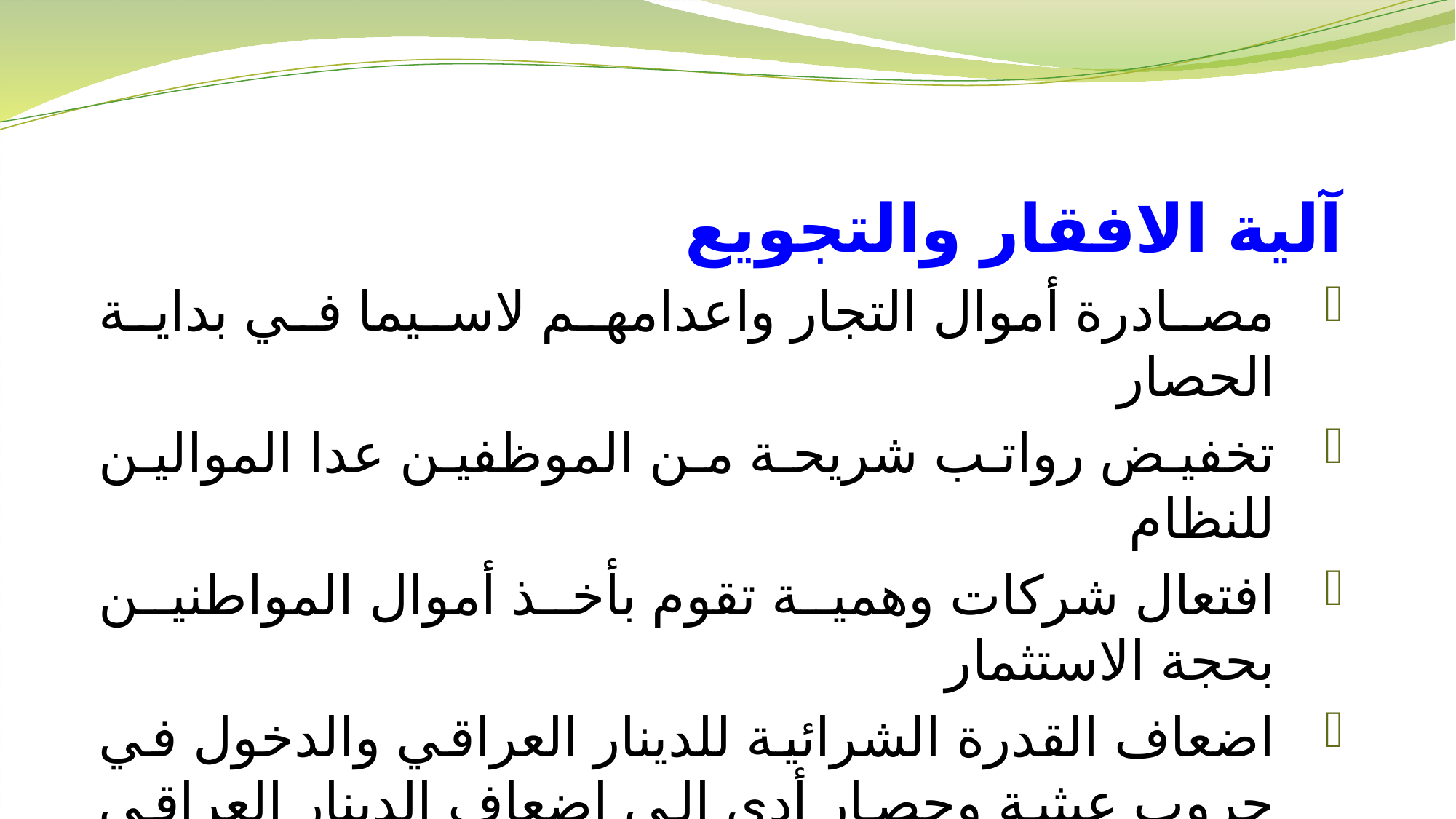

آلية الافقار والتجويع
مصادرة أموال التجار واعدامهم لاسيما في بداية الحصار
تخفيض رواتب شريحة من الموظفين عدا الموالين للنظام
افتعال شركات وهمية تقوم بأخذ أموال المواطنين بحجة الاستثمار
اضعاف القدرة الشرائية للدينار العراقي والدخول في حروب عبثية وحصار أدى إلى اضعاف الدينار العراقي وجعله يعادل 3,5 دولار.